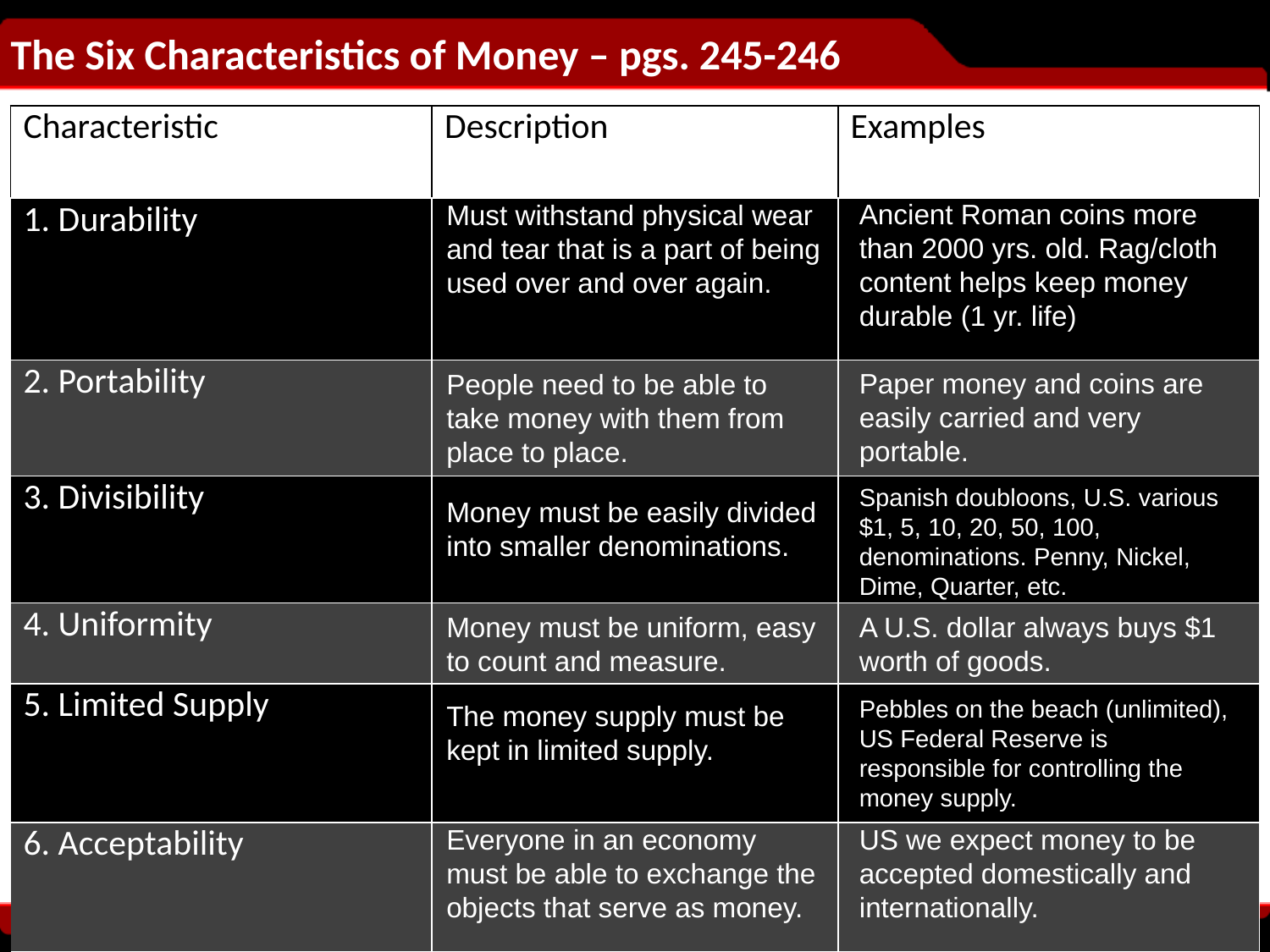

|  |
| --- |
# The Six Characteristics of Money – pgs. 245-246
| Characteristic | Description | Examples |
| --- | --- | --- |
| 1. Durability |  |  |
| 2. Portability |  |  |
| 3. Divisibility |  |  |
| 4. Uniformity |  |  |
| 5. Limited Supply |  |  |
| 6. Acceptability |  |  |
Ancient Roman coins more than 2000 yrs. old. Rag/cloth content helps keep money durable (1 yr. life)
Must withstand physical wear and tear that is a part of being used over and over again.
Paper money and coins are easily carried and very portable.
People need to be able to take money with them from place to place.
Spanish doubloons, U.S. various $1, 5, 10, 20, 50, 100, denominations. Penny, Nickel, Dime, Quarter, etc.
Money must be easily divided into smaller denominations.
Money must be uniform, easy to count and measure.
A U.S. dollar always buys $1 worth of goods.
Pebbles on the beach (unlimited), US Federal Reserve is responsible for controlling the money supply.
The money supply must be kept in limited supply.
Everyone in an economy must be able to exchange the objects that serve as money.
US we expect money to be accepted domestically and internationally.